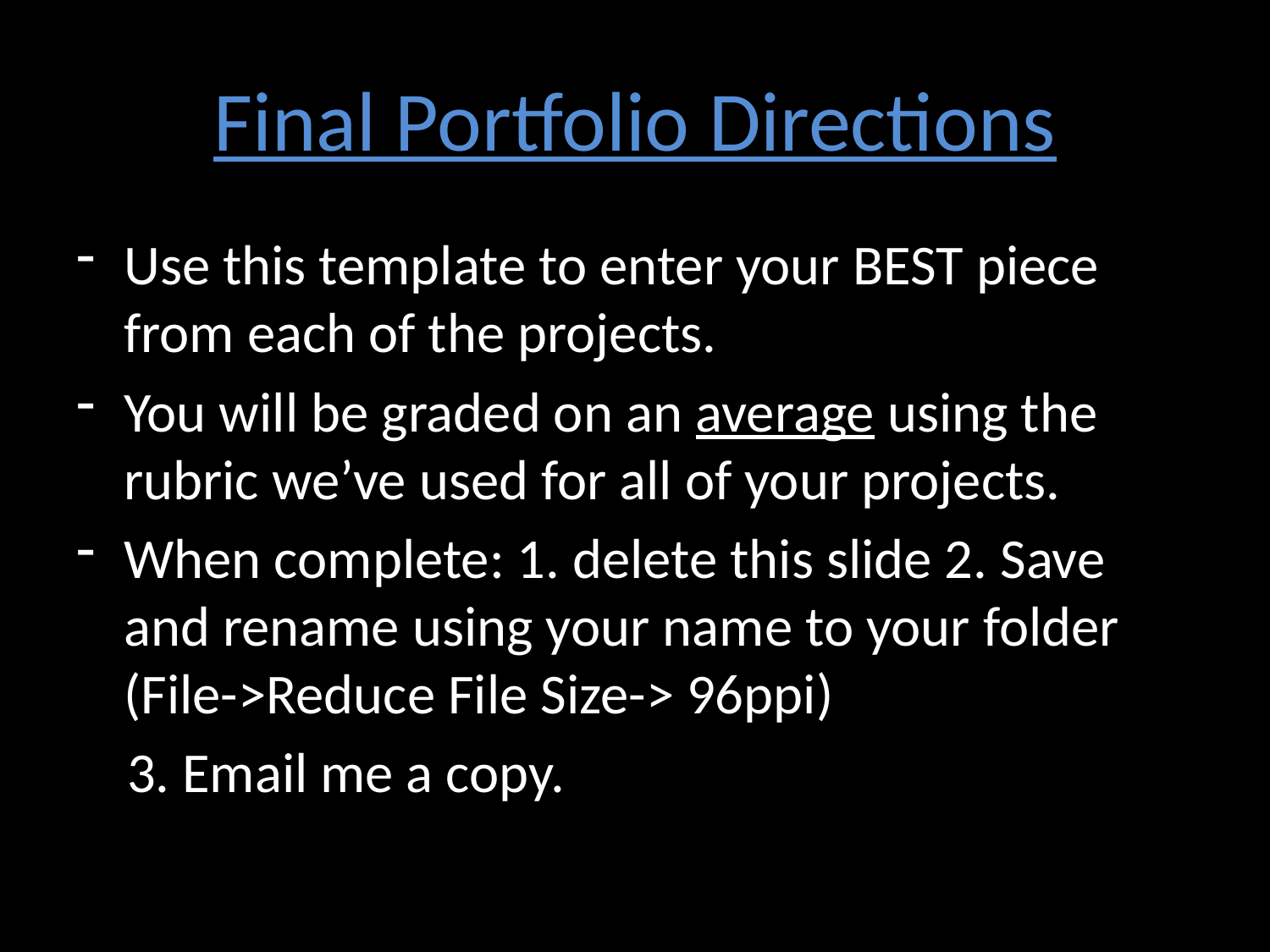

# Final Portfolio Directions
Use this template to enter your BEST piece from each of the projects.
You will be graded on an average using the rubric we’ve used for all of your projects.
When complete: 1. delete this slide 2. Save and rename using your name to your folder (File->Reduce File Size-> 96ppi)
    3. Email me a copy.